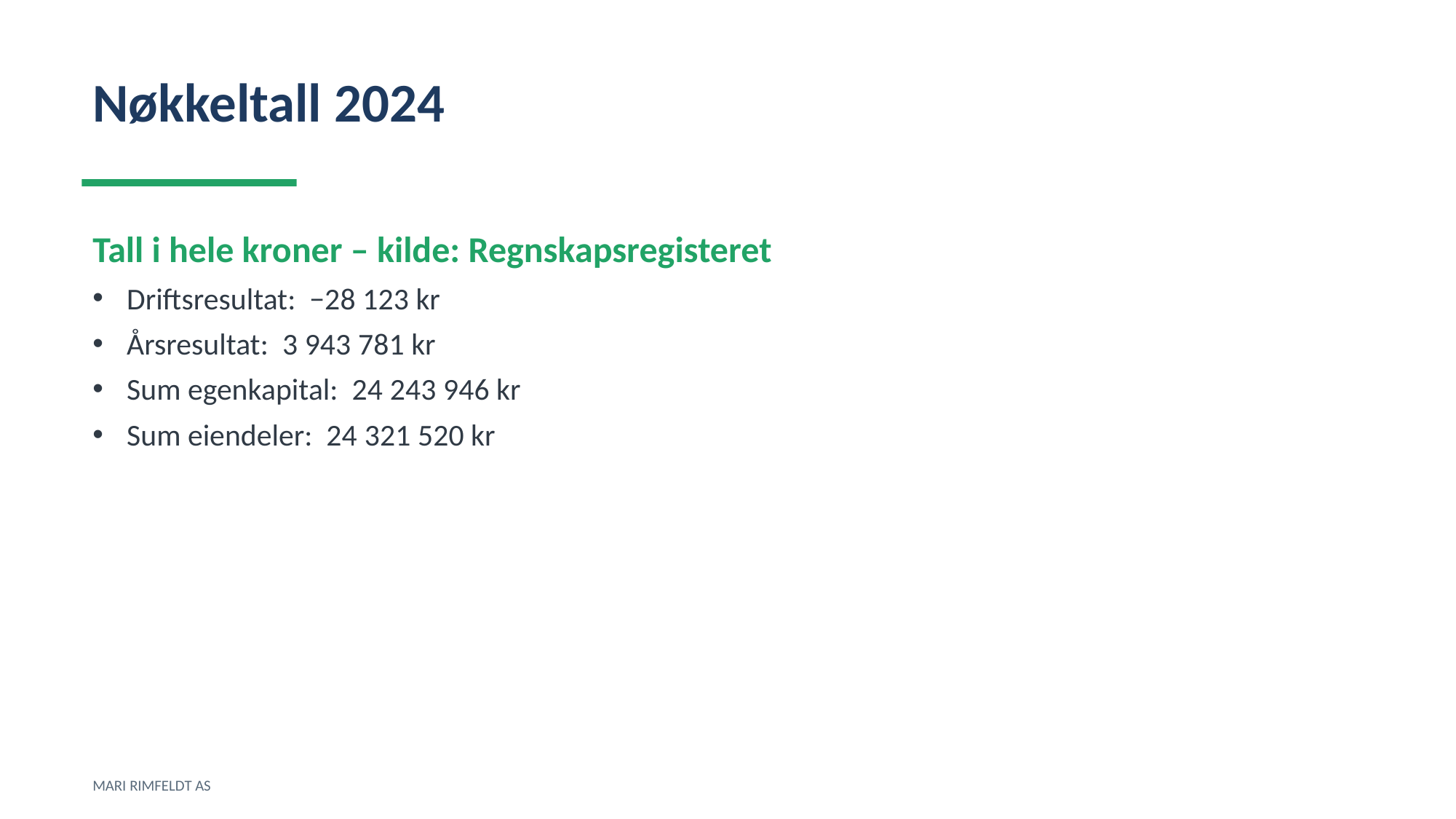

Nøkkeltall 2024

Tall i hele kroner – kilde: Regnskapsregisteret
Driftsresultat:  −28 123 kr
Årsresultat:  3 943 781 kr
Sum egenkapital:  24 243 946 kr
Sum eiendeler:  24 321 520 kr
MARI RIMFELDT AS